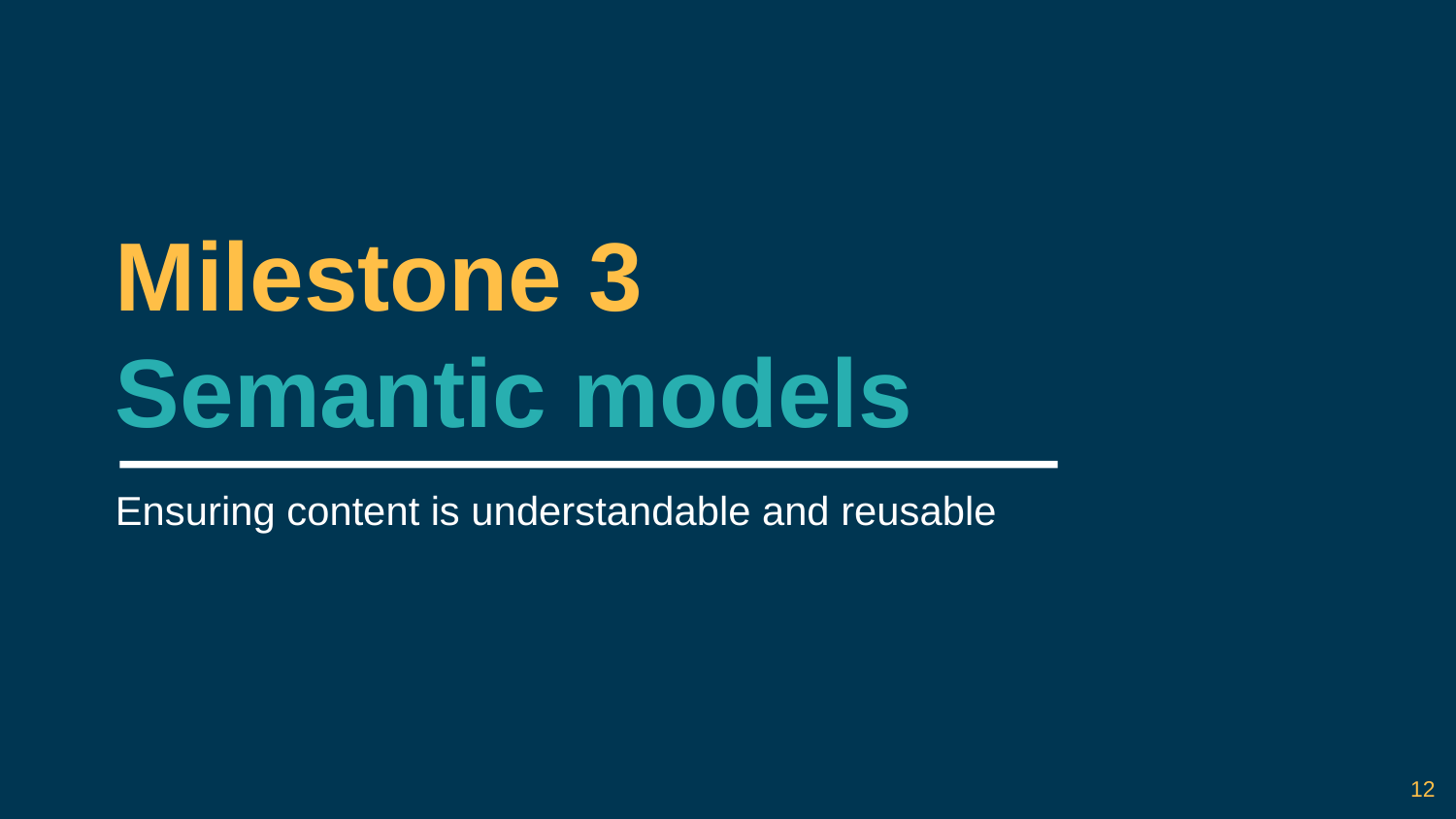

# Milestone 3
Semantic models
Ensuring content is understandable and reusable
12